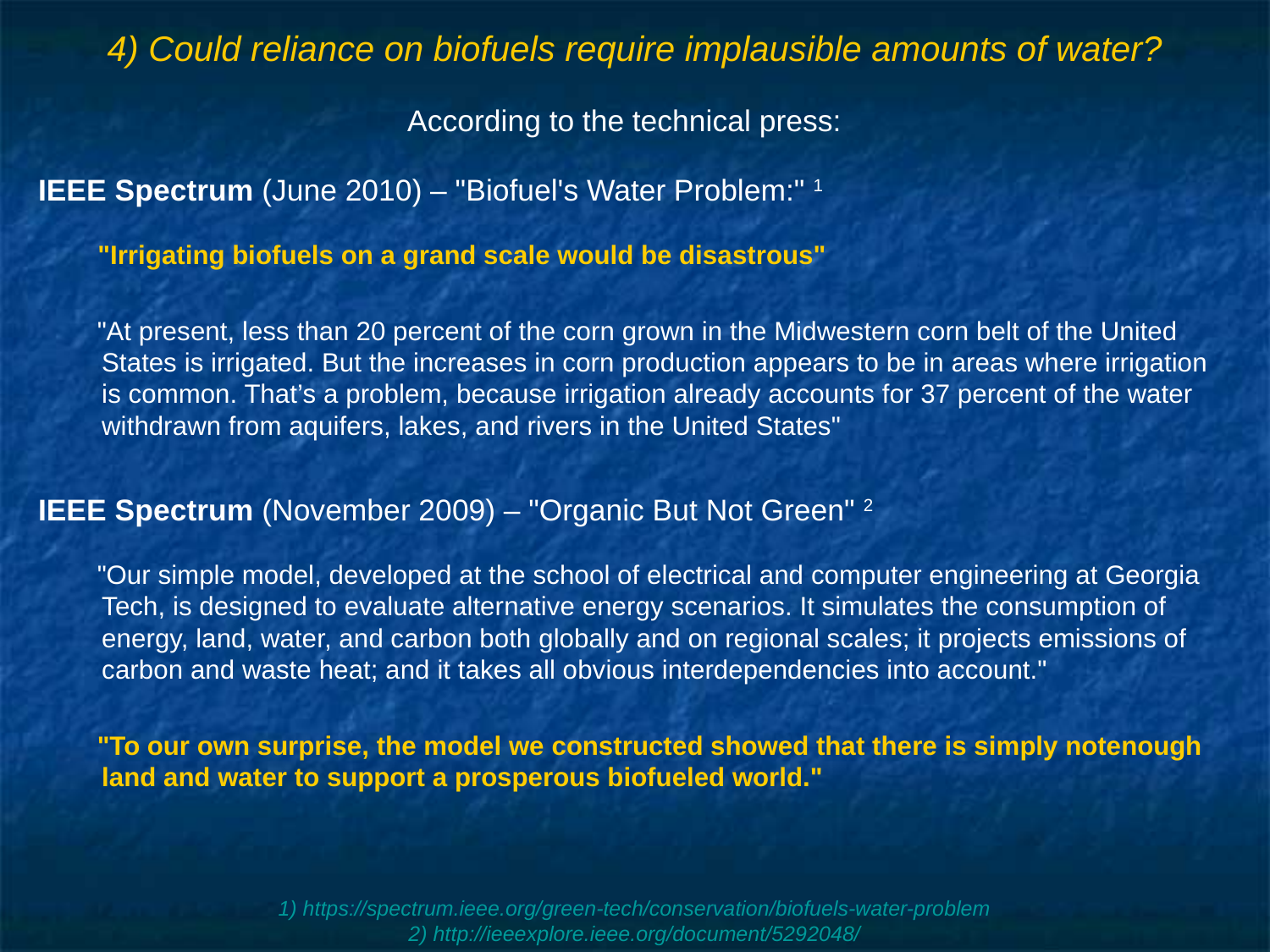

# 4) Could reliance on biofuels require implausible amounts of water?
According to the technical press:

IEEE Spectrum (June 2010) – "Biofuel's Water Problem:" 1

"Irrigating biofuels on a grand scale would be disastrous"

"At present, less than 20 percent of the corn grown in the Midwestern corn belt of the United States is irrigated. But the increases in corn production appears to be in areas where irrigation is common. That’s a problem, because irrigation already accounts for 37 percent of the water withdrawn from aquifers, lakes, and rivers in the United States"

IEEE Spectrum (November 2009) – "Organic But Not Green" 2

"Our simple model, developed at the school of electrical and computer engineering at Georgia Tech, is designed to evaluate alternative energy scenarios. It simulates the consumption of energy, land, water, and carbon both globally and on regional scales; it projects emissions of carbon and waste heat; and it takes all obvious interdependencies into account."

"To our own surprise, the model we constructed showed that there is simply notenough land and water to support a prosperous biofueled world."
1) https://spectrum.ieee.org/green-tech/conservation/biofuels-water-problem
2) http://ieeexplore.ieee.org/document/5292048/